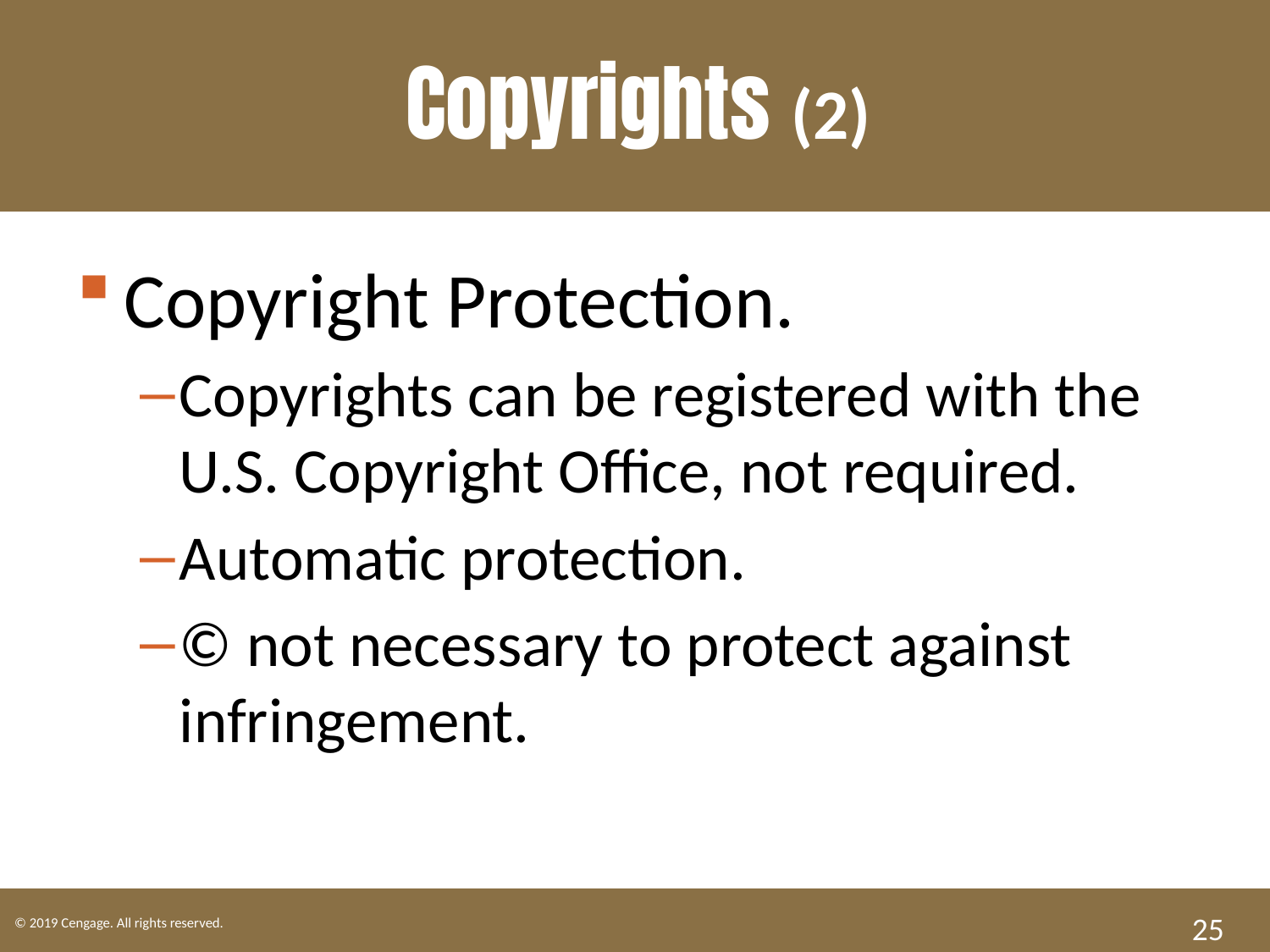

Copyrights (2)
Copyright Protection.
Copyrights can be registered with the U.S. Copyright Office, not required.
Automatic protection.
© not necessary to protect against infringement.

25